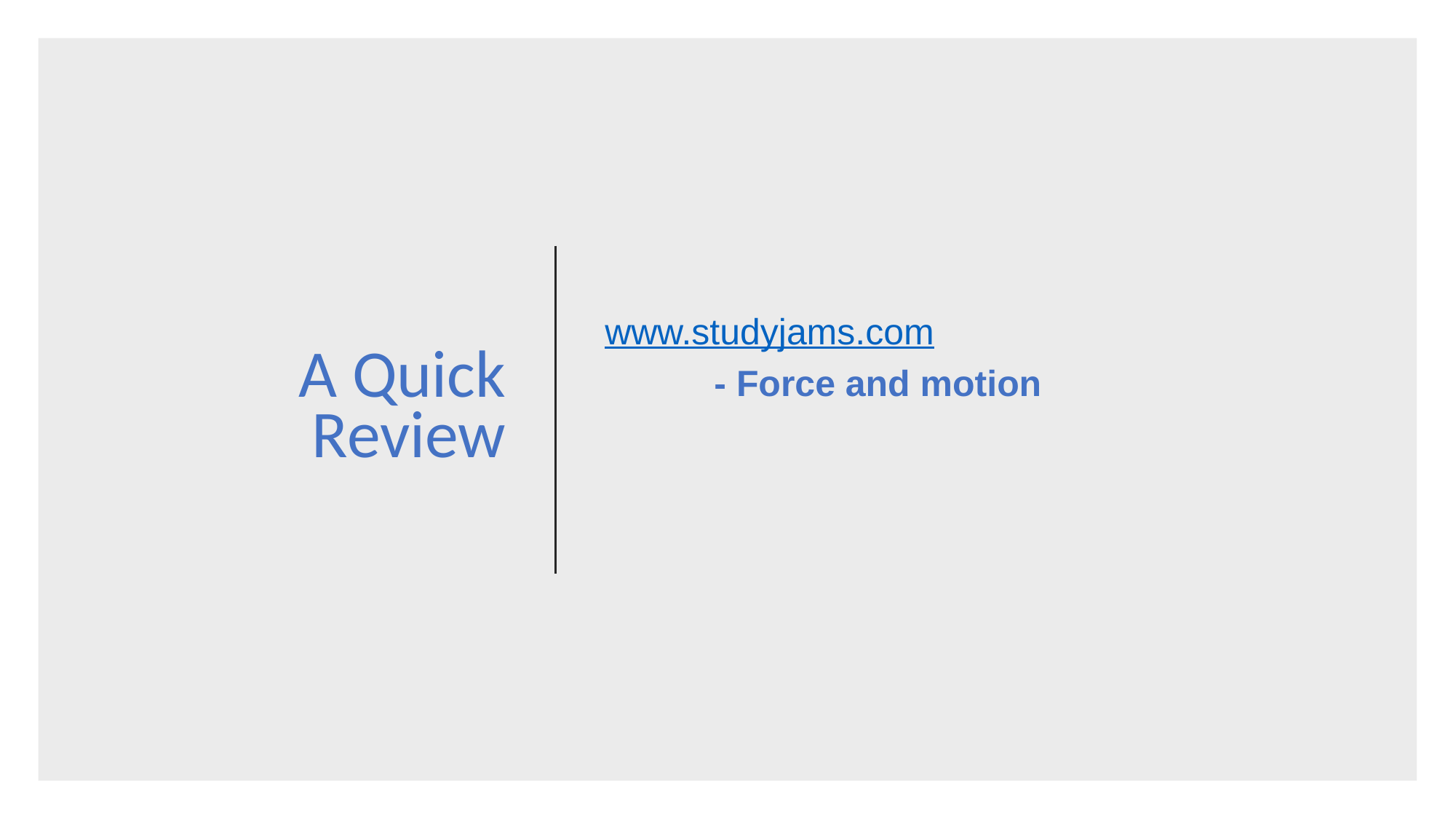

# A Quick Review
www.studyjams.com
	- Force and motion